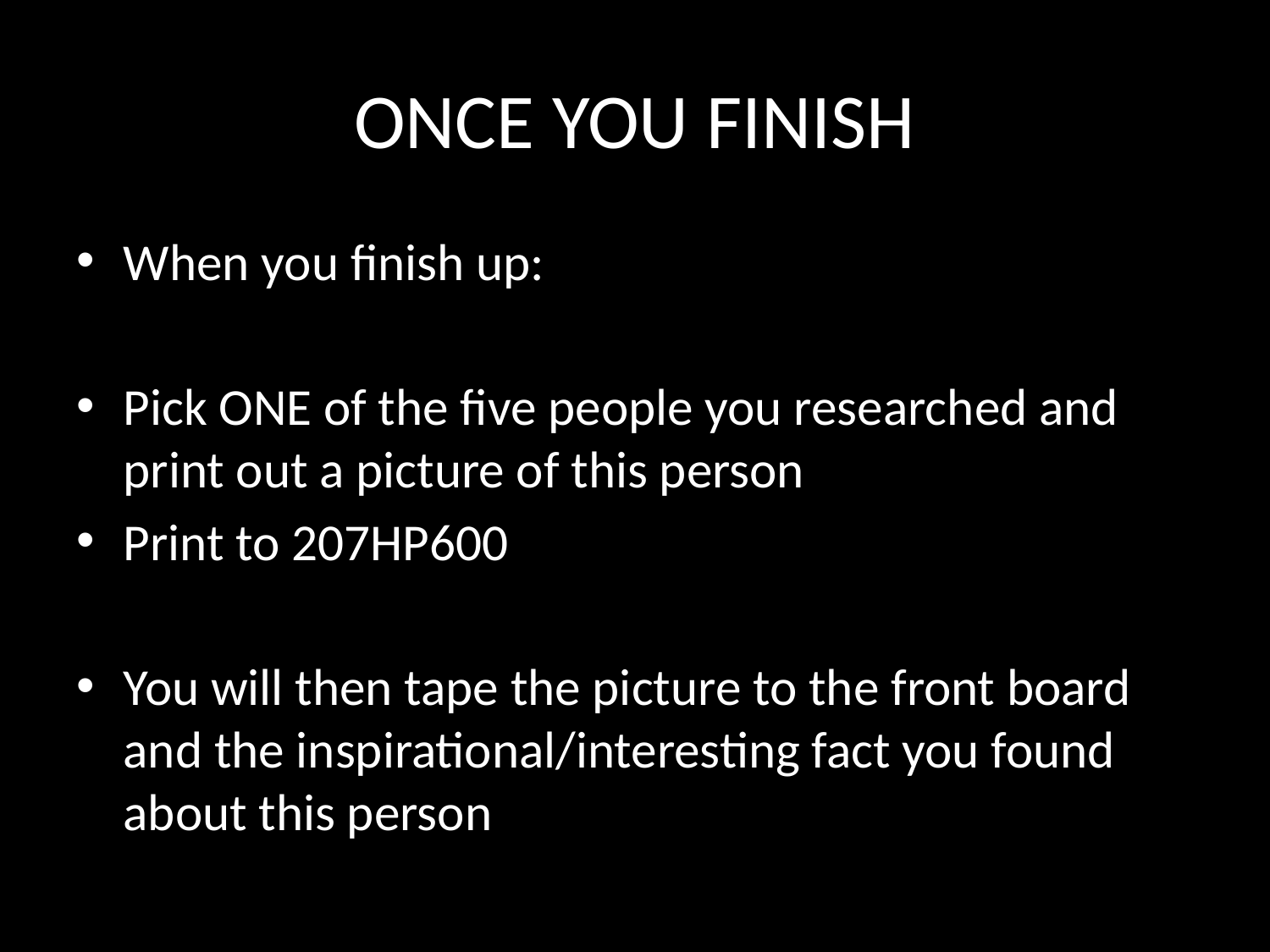

# ONCE YOU FINISH
When you finish up:

Pick ONE of the five people you researched and print out a picture of this person
Print to 207HP600

You will then tape the picture to the front board and the inspirational/interesting fact you found about this person